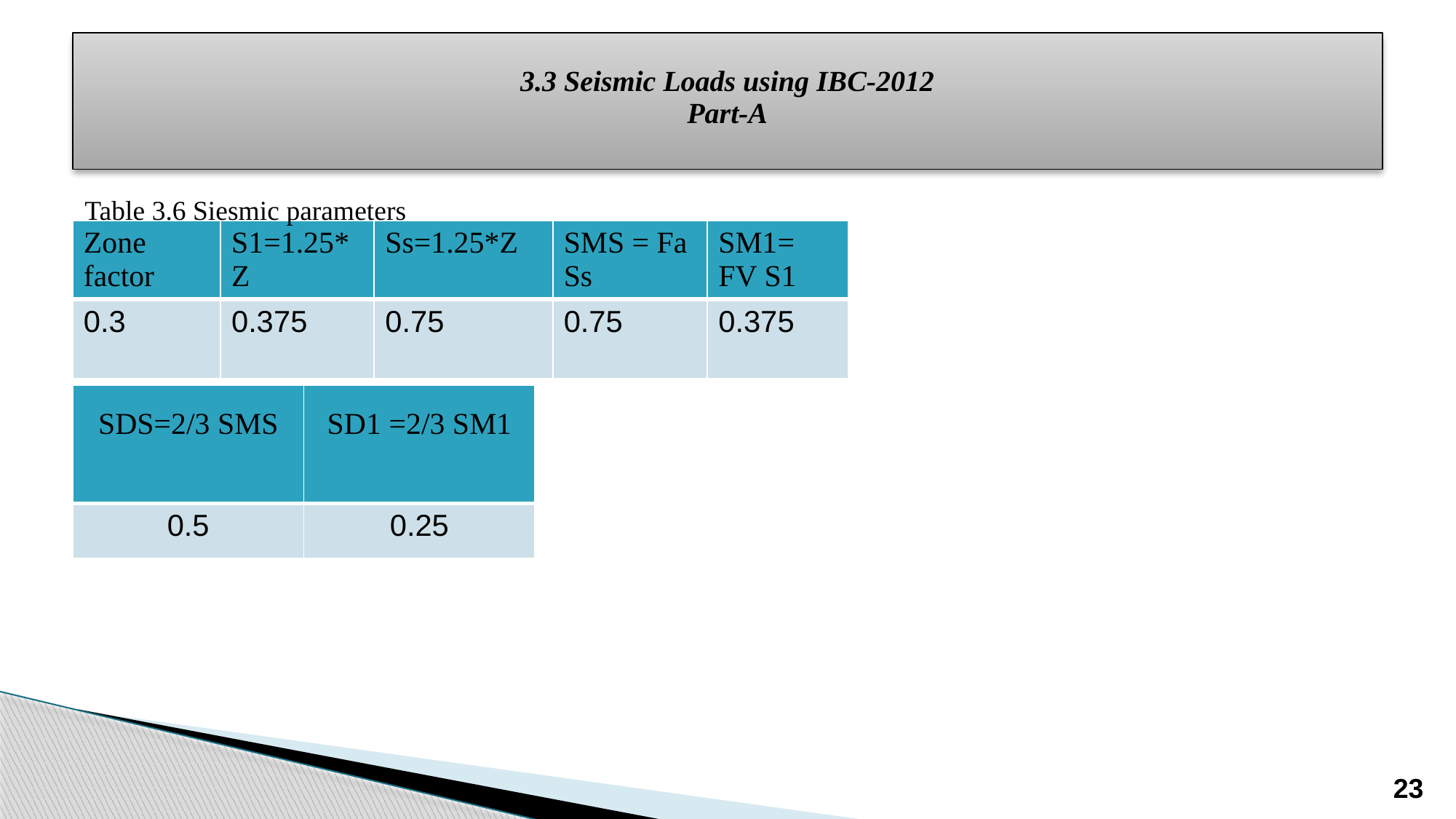

# 3.3 Seismic Loads using IBC-2012 Part-A
Table 3.6 Siesmic parameters
| Zone factor | S1=1.25\*Z | Ss=1.25\*Z | SMS = Fa Ss | SM1= FV S1 |
| --- | --- | --- | --- | --- |
| 0.3 | 0.375 | 0.75 | 0.75 | 0.375 |
| SDS=2/3 SMS | SD1 =2/3 SM1 |
| --- | --- |
| 0.5 | 0.25 |
23